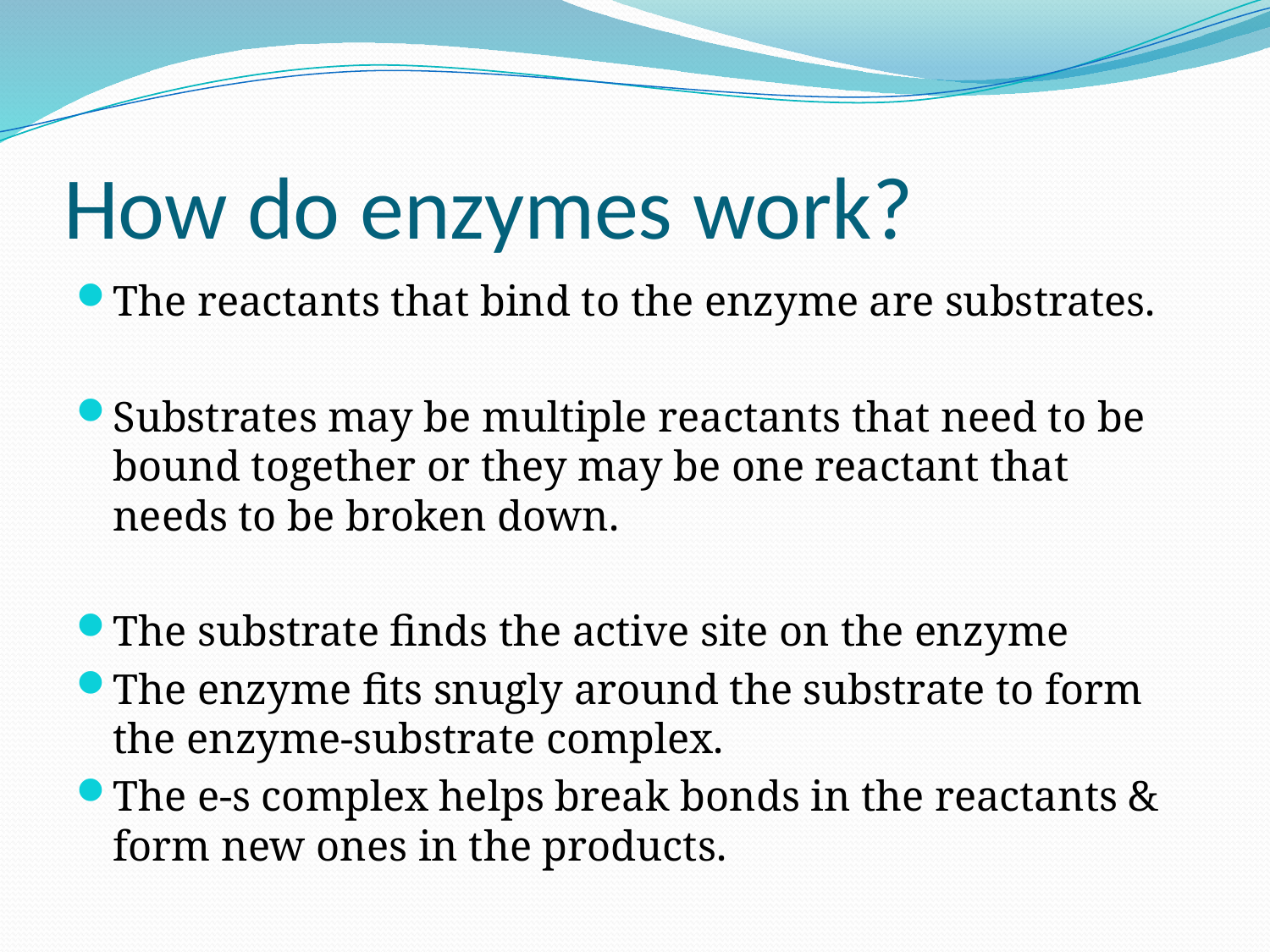

# How do enzymes work?
The reactants that bind to the enzyme are substrates.

Substrates may be multiple reactants that need to be bound together or they may be one reactant that needs to be broken down.

The substrate finds the active site on the enzyme
The enzyme fits snugly around the substrate to form the enzyme-substrate complex.
The e-s complex helps break bonds in the reactants & form new ones in the products.